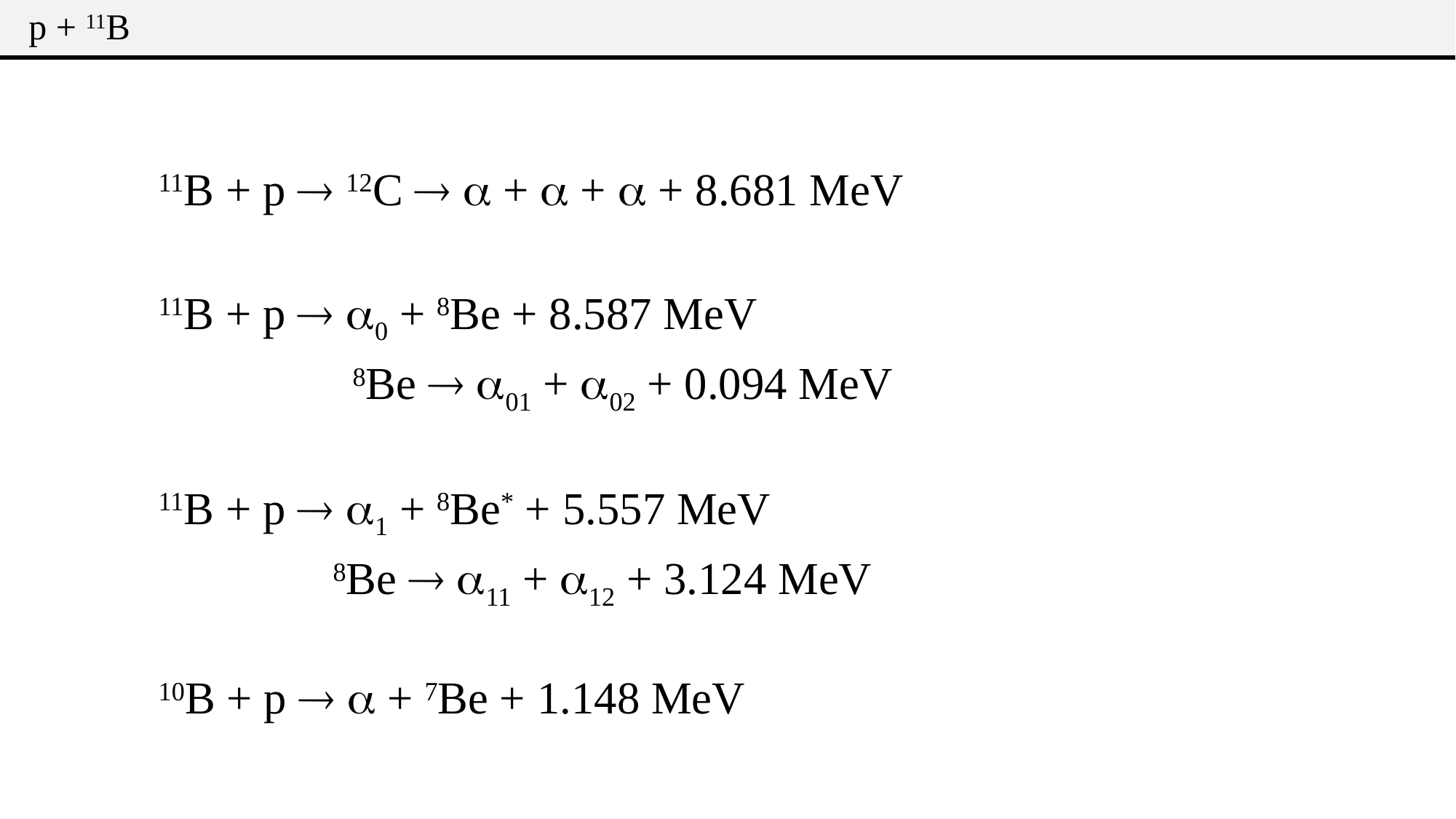

p + 11B

11B + p → 12С → α + α + α + 8.681 MeV

11B + p → α0 + 8Be + 8.587 MeV
		        8Be → α01 + α02 + 0.094 MeV

11B + p → α1 + 8Be* + 5.557 MeV
 		        8Be → α11 + α12 + 3.124 MeV

10B + p → α + 7Be + 1.148 MeV